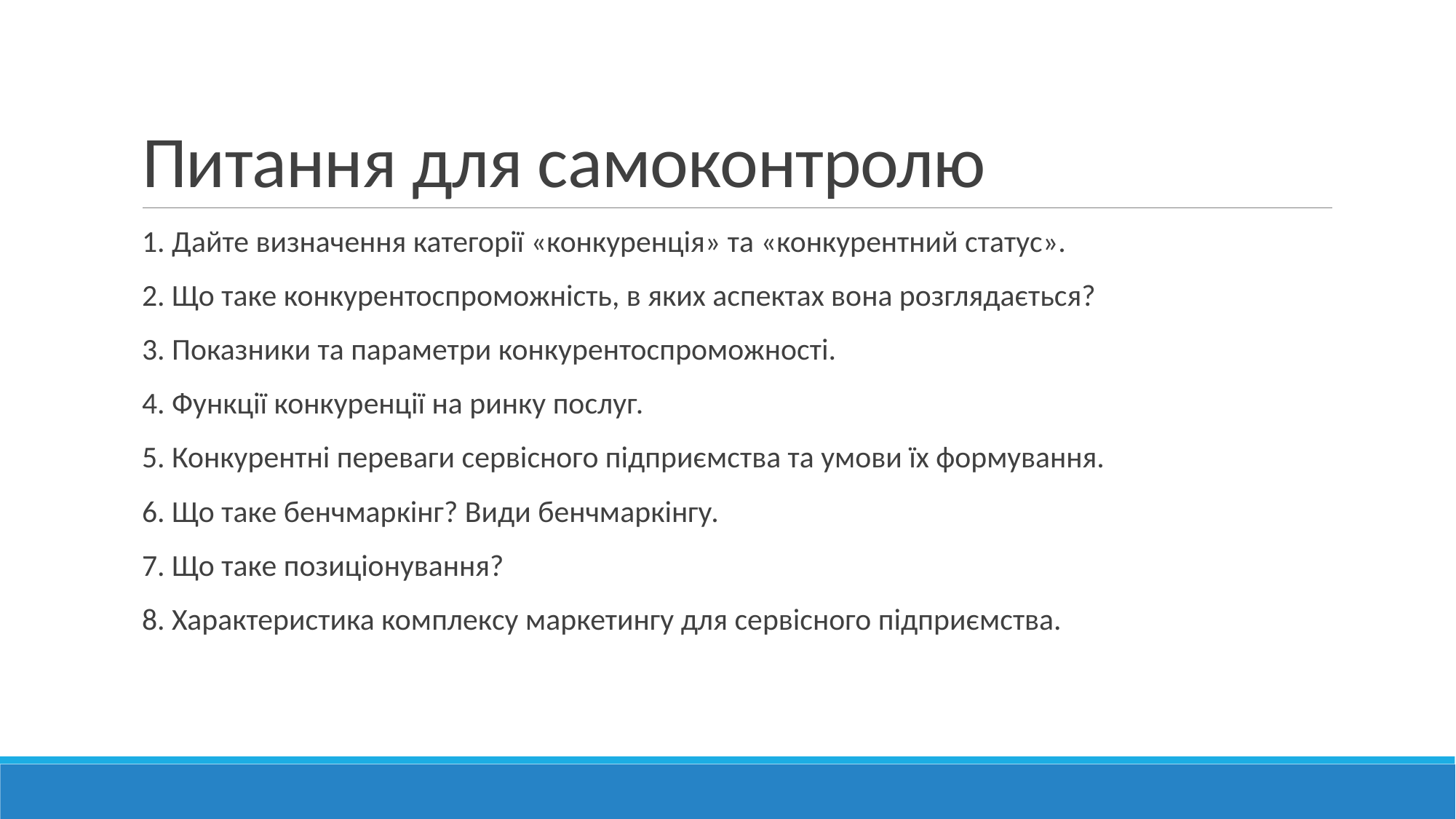

# Питання для самоконтролю
1. Дайте визначення категорії «конкуренція» та «конкурентний статус».
2. Що таке конкурентоспроможність, в яких аспектах вона розглядається?
3. Показники та параметри конкурентоспроможності.
4. Функції конкуренції на ринку послуг.
5. Конкурентні переваги сервісного підприємства та умови їх формування.
6. Що таке бенчмаркінг? Види бенчмаркінгу.
7. Що таке позиціонування?
8. Характеристика комплексу маркетингу для сервісного підприємства.